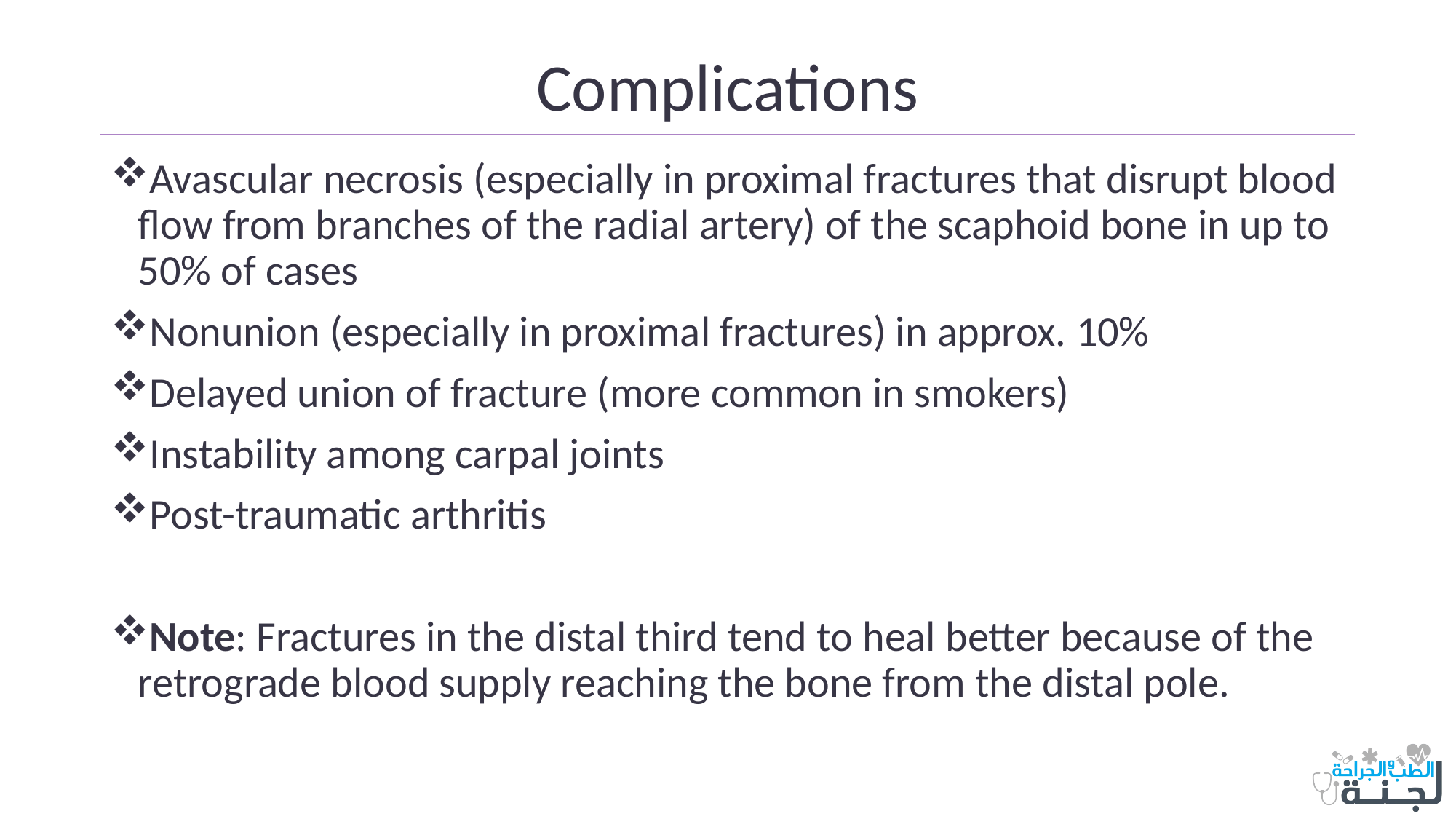

# Complications
Avascular necrosis (especially in proximal fractures that disrupt blood flow from branches of the radial artery) of the scaphoid bone in up to 50% of cases
Nonunion (especially in proximal fractures) in approx. 10%
Delayed union of fracture (more common in smokers)
Instability among carpal joints
Post-traumatic arthritis

Note: Fractures in the distal third tend to heal better because of the retrograde blood supply reaching the bone from the distal pole.